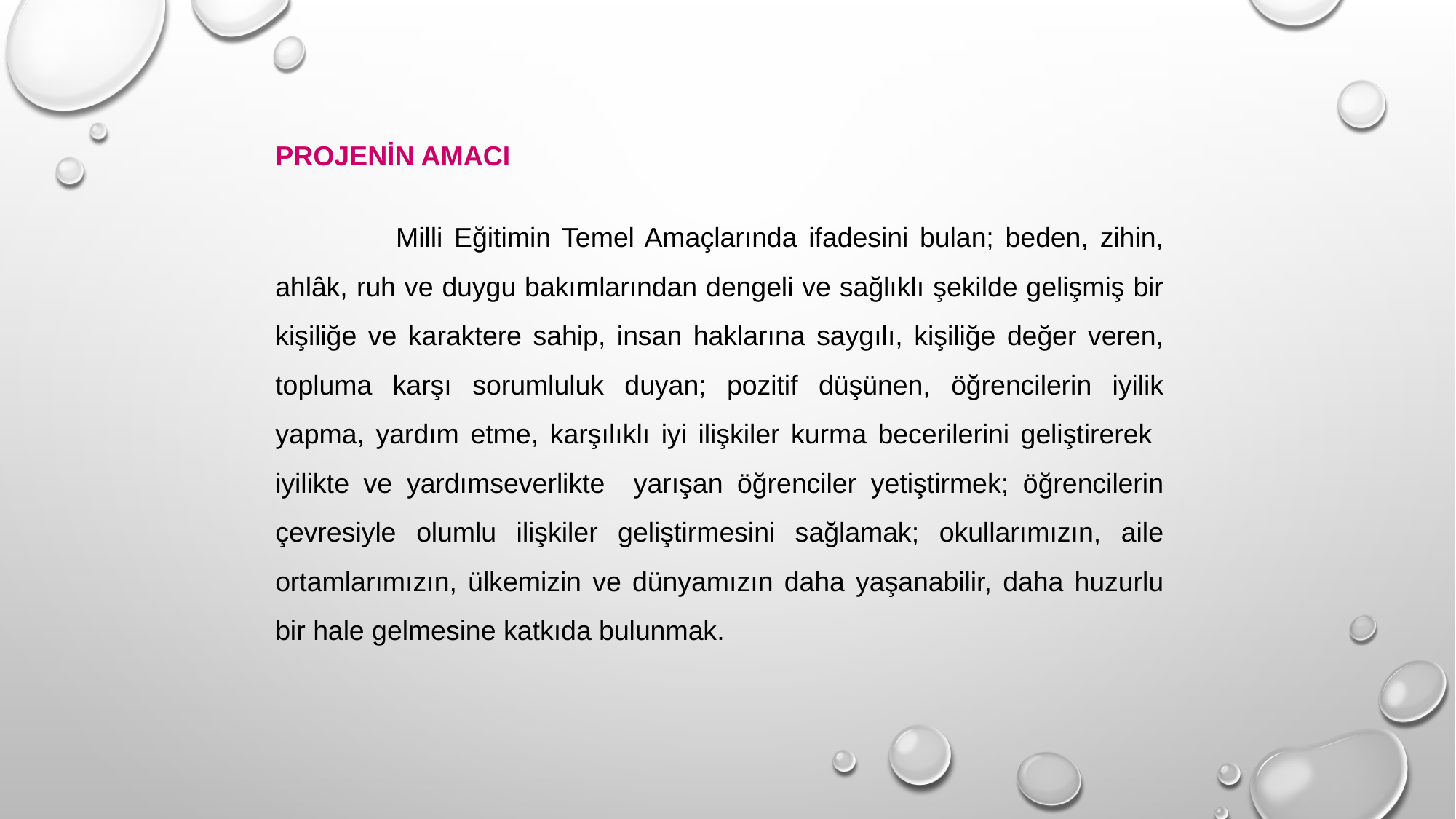

PROJENİN AMACI

	 Milli Eğitimin Temel Amaçlarında ifadesini bulan; beden, zihin, ahlâk, ruh ve duygu bakımlarından dengeli ve sağlıklı şekilde gelişmiş bir kişiliğe ve karaktere sahip, insan haklarına saygılı, kişiliğe değer veren, topluma karşı sorumluluk duyan; pozitif düşünen, öğrencilerin iyilik yapma, yardım etme, karşılıklı iyi ilişkiler kurma becerilerini geliştirerek  iyilikte ve yardımseverlikte  yarışan öğrenciler yetiştirmek; öğrencilerin çevresiyle olumlu ilişkiler geliştirmesini sağlamak; okullarımızın, aile ortamlarımızın, ülkemizin ve dünyamızın daha yaşanabilir, daha huzurlu bir hale gelmesine katkıda bulunmak.